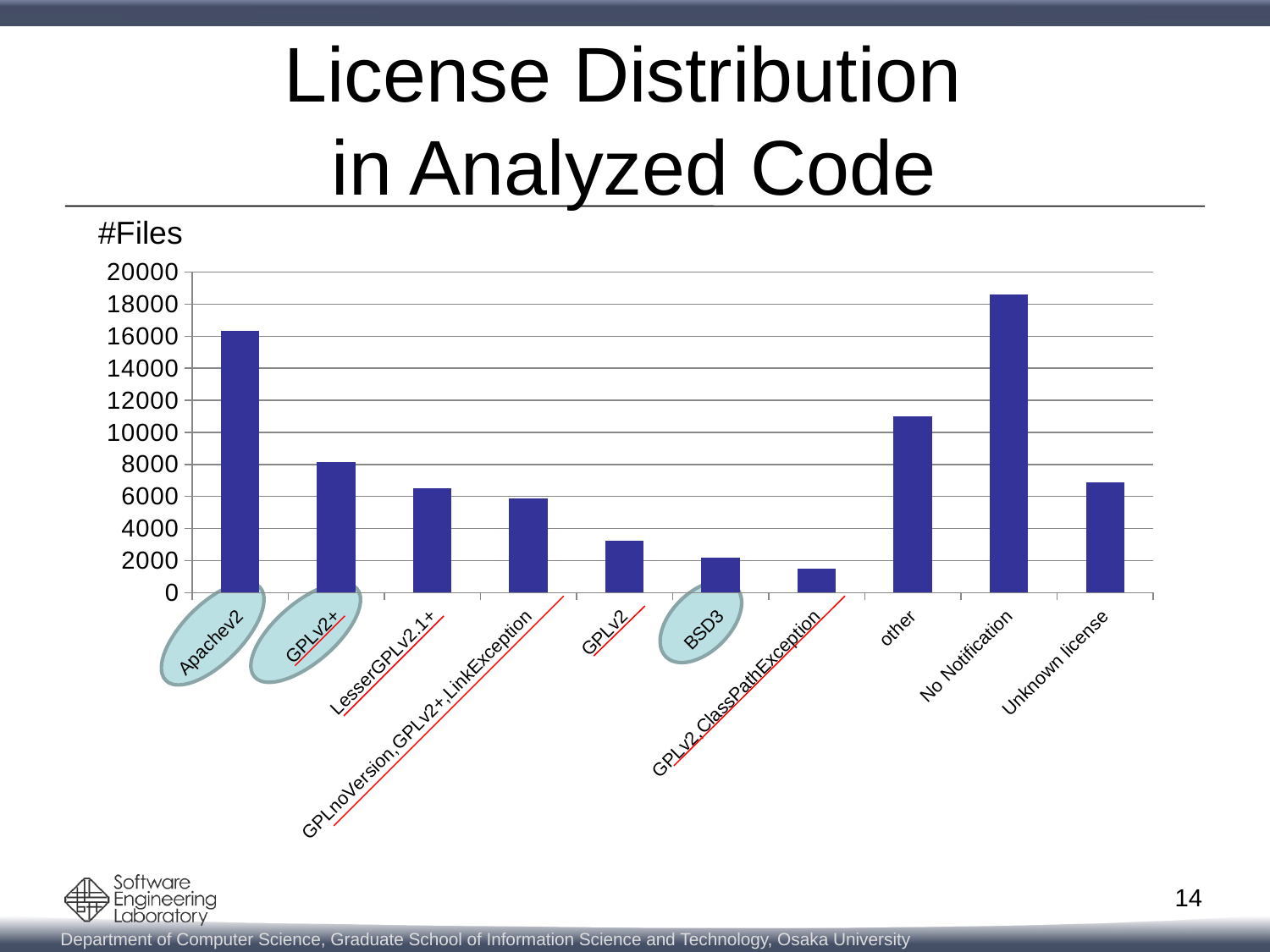

# License Distribution in Analyzed Code
#Files

### Chart

| Category |  |
|---|---|
| Apachev2 | 16350.0 |
| GPLv2+ | 8160.0 |
| LesserGPLv2.1+ | 6534.0 |
| GPLnoVersion,GPLv2+,LinkException | 5887.0 |
| GPLv2 | 3222.0 |
| BSD3 | 2181.0 |
| GPLv2,ClassPathException | 1498.0 |
| other | 10978.0 |
| No Notification | 18599.0 |
| Unknown license | 6862.0 |

14